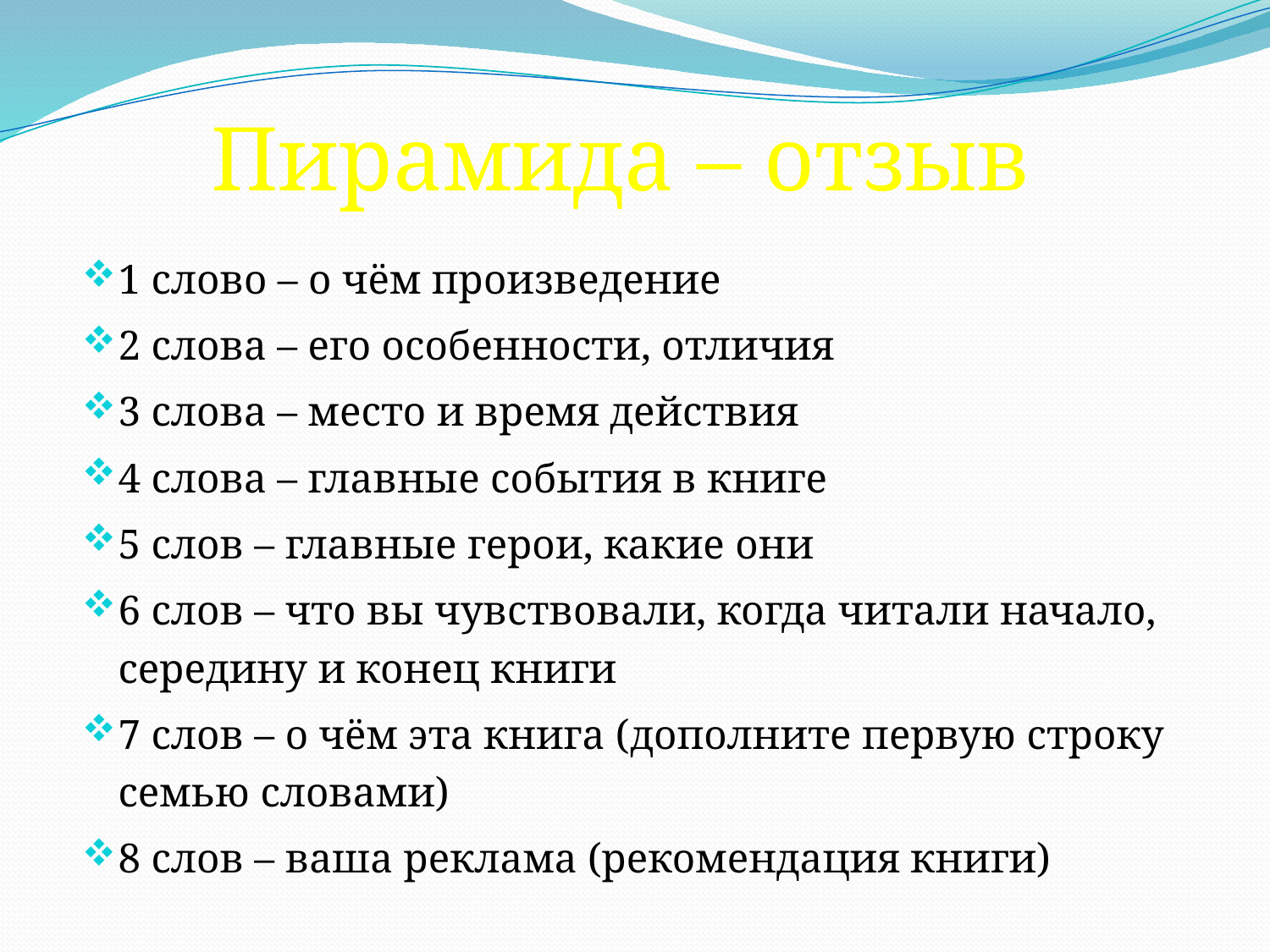

# Пирамида – отзыв
1 слово – о чём произведение
2 слова – его особенности, отличия
3 слова – место и время действия
4 слова – главные события в книге
5 слов – главные герои, какие они
6 слов – что вы чувствовали, когда читали начало, середину и конец книги
7 слов – о чём эта книга (дополните первую строку семью словами)
8 слов – ваша реклама (рекомендация книги)